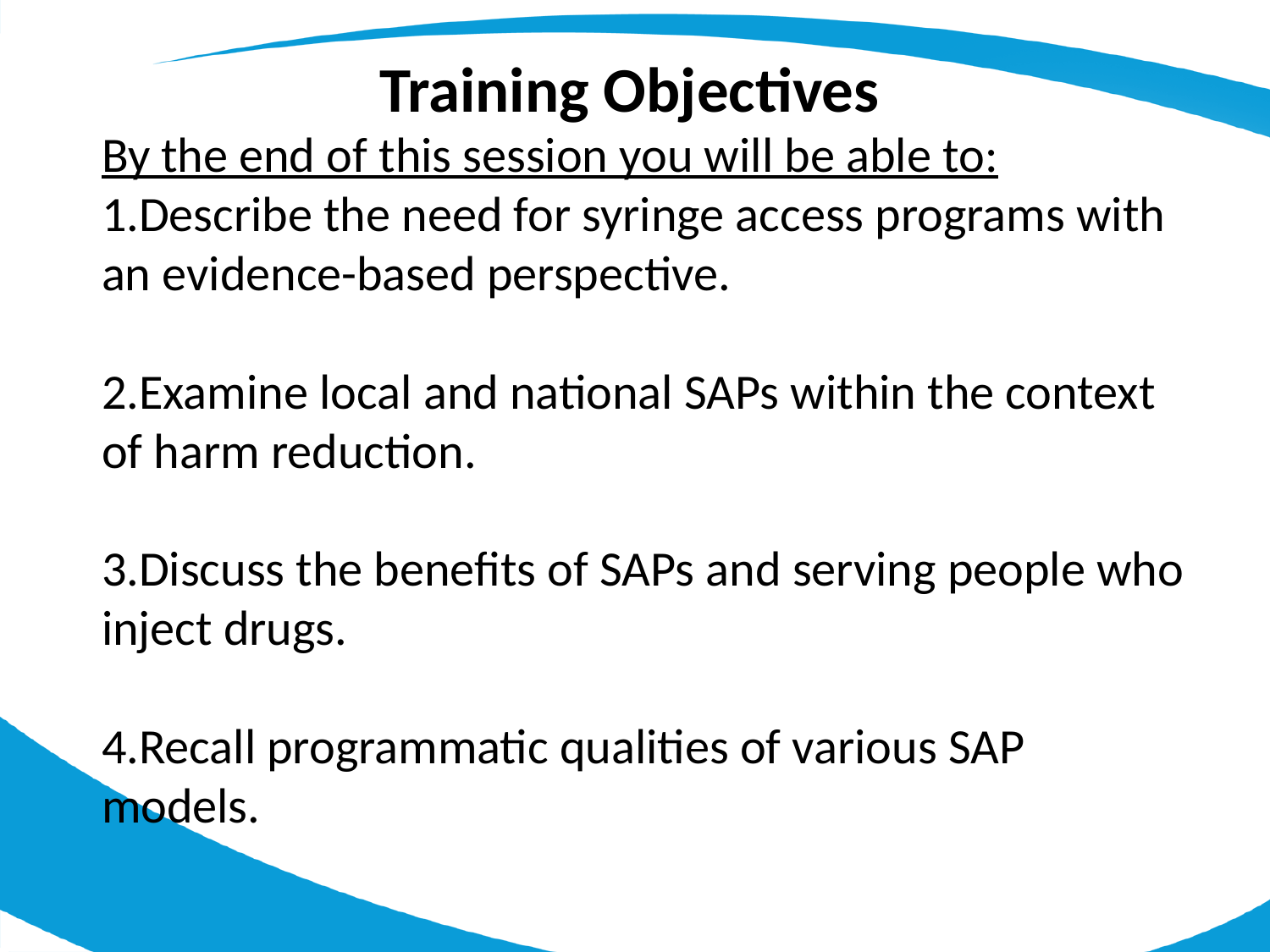

Training Objectives
By the end of this session you will be able to:
Describe the need for syringe access programs with an evidence-based perspective.

Examine local and national SAPs within the context of harm reduction.

Discuss the benefits of SAPs and serving people who inject drugs.

Recall programmatic qualities of various SAP models.